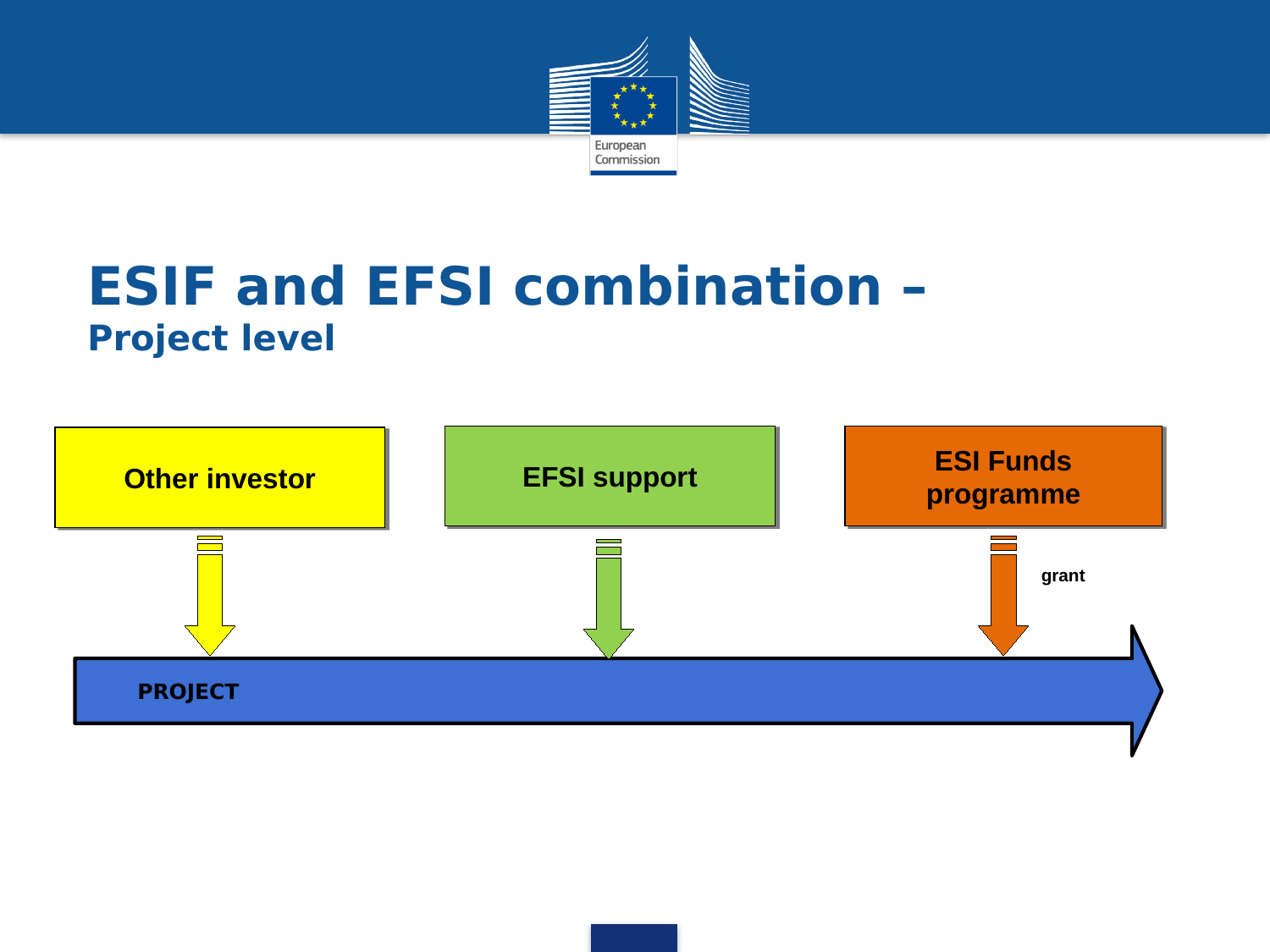

ESIF and EFSI combination –
Project level
EFSI support
ESI Funds
 programme
Other investor
# grant

PROJECT